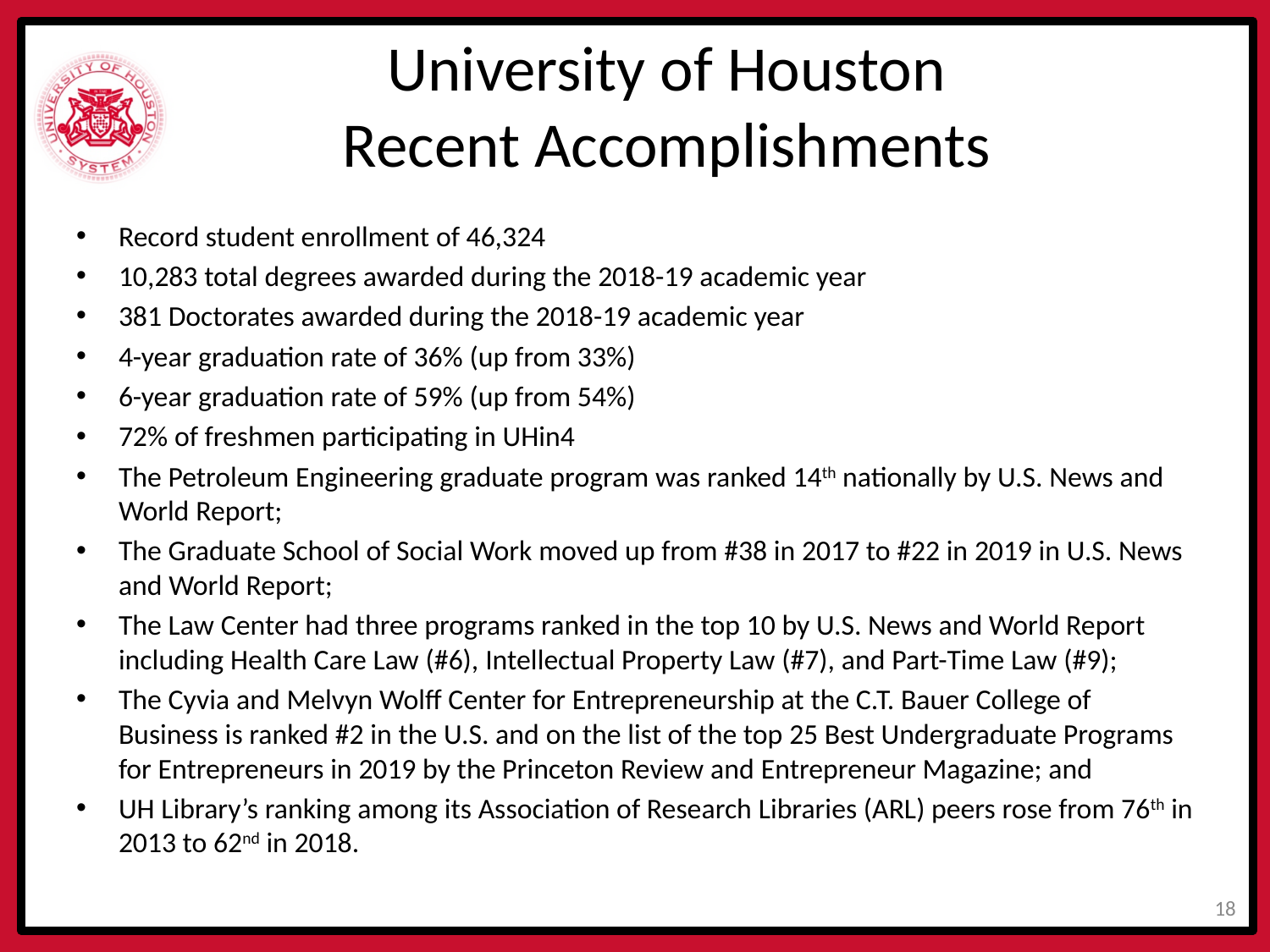

# University of Houston Recent Accomplishments
Record student enrollment of 46,324
10,283 total degrees awarded during the 2018-19 academic year
381 Doctorates awarded during the 2018-19 academic year
4-year graduation rate of 36% (up from 33%)
6-year graduation rate of 59% (up from 54%)
72% of freshmen participating in UHin4
The Petroleum Engineering graduate program was ranked 14th nationally by U.S. News and World Report;
The Graduate School of Social Work moved up from #38 in 2017 to #22 in 2019 in U.S. News and World Report;
The Law Center had three programs ranked in the top 10 by U.S. News and World Report including Health Care Law (#6), Intellectual Property Law (#7), and Part-Time Law (#9);
The Cyvia and Melvyn Wolff Center for Entrepreneurship at the C.T. Bauer College of Business is ranked #2 in the U.S. and on the list of the top 25 Best Undergraduate Programs for Entrepreneurs in 2019 by the Princeton Review and Entrepreneur Magazine; and
UH Library’s ranking among its Association of Research Libraries (ARL) peers rose from 76th in 2013 to 62nd in 2018.
18